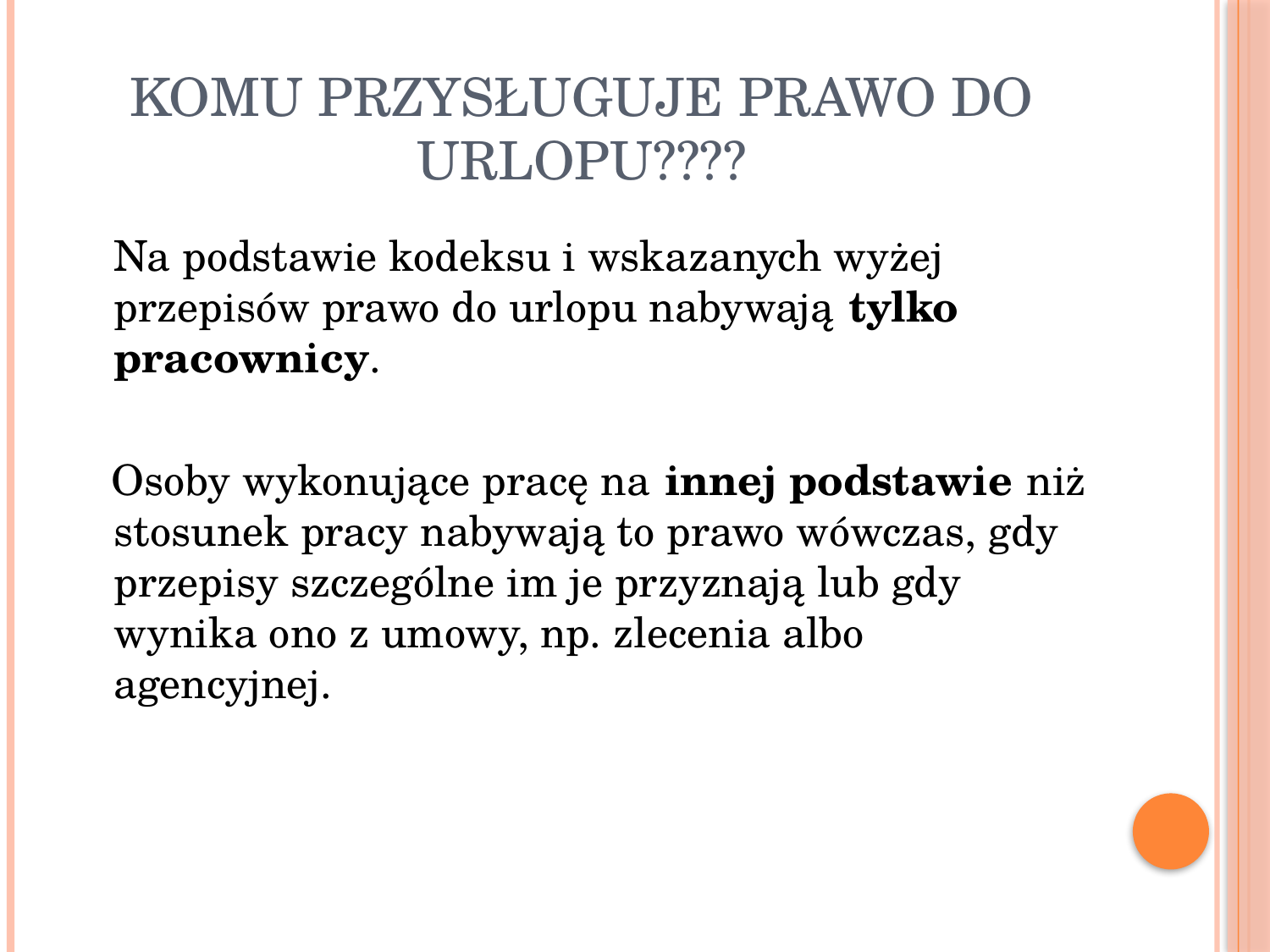

# Komu przysługuje prawo do urlopu????
   Na podstawie kodeksu i wskazanych wyżej przepisów prawo do urlopu nabywają tylko pracownicy.

   Osoby wykonujące pracę na innej podstawie niż stosunek pracy nabywają to prawo wówczas, gdy przepisy szczególne im je przyznają lub gdy wynika ono z umowy, np. zlecenia albo agencyjnej.